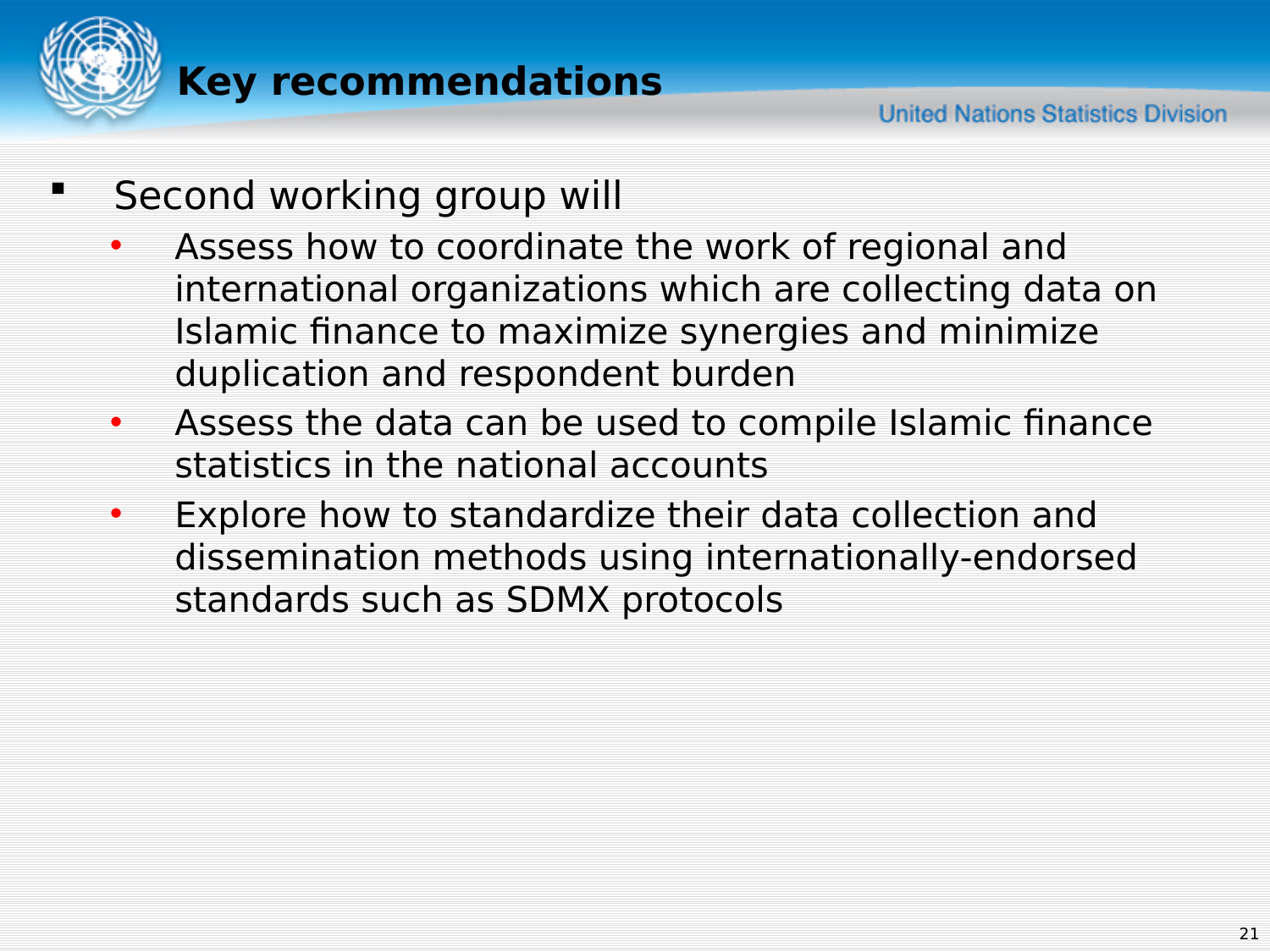

Key recommendations
Second working group will
Assess how to coordinate the work of regional and international organizations which are collecting data on Islamic finance to maximize synergies and minimize duplication and respondent burden
Assess the data can be used to compile Islamic finance statistics in the national accounts
Explore how to standardize their data collection and dissemination methods using internationally-endorsed standards such as SDMX protocols

21